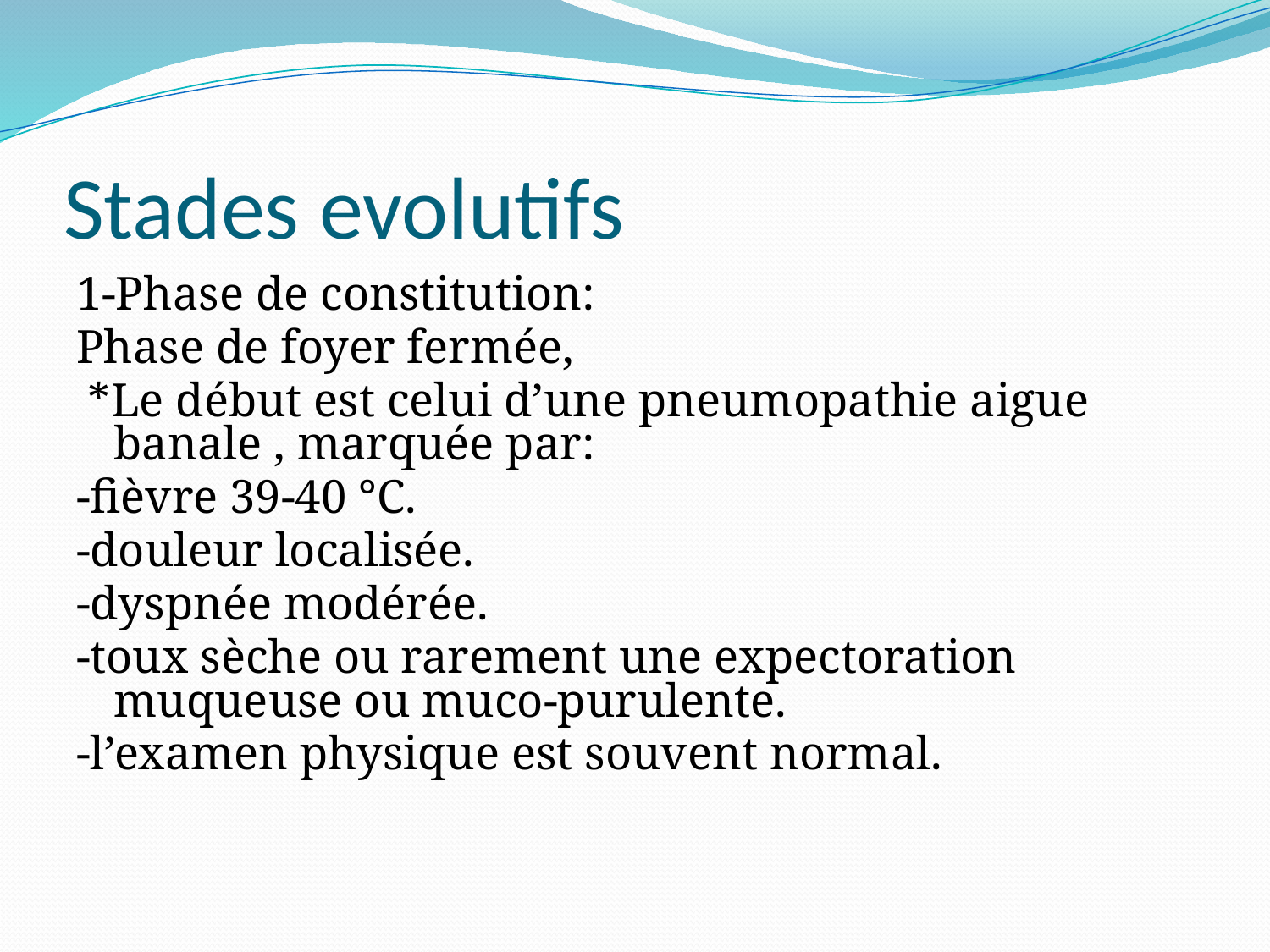

# Stades evolutifs
1-Phase de constitution:
Phase de foyer fermée,
 *Le début est celui d’une pneumopathie aigue banale , marquée par:
-fièvre 39-40 °C.
-douleur localisée.
-dyspnée modérée.
-toux sèche ou rarement une expectoration muqueuse ou muco-purulente.
-l’examen physique est souvent normal.